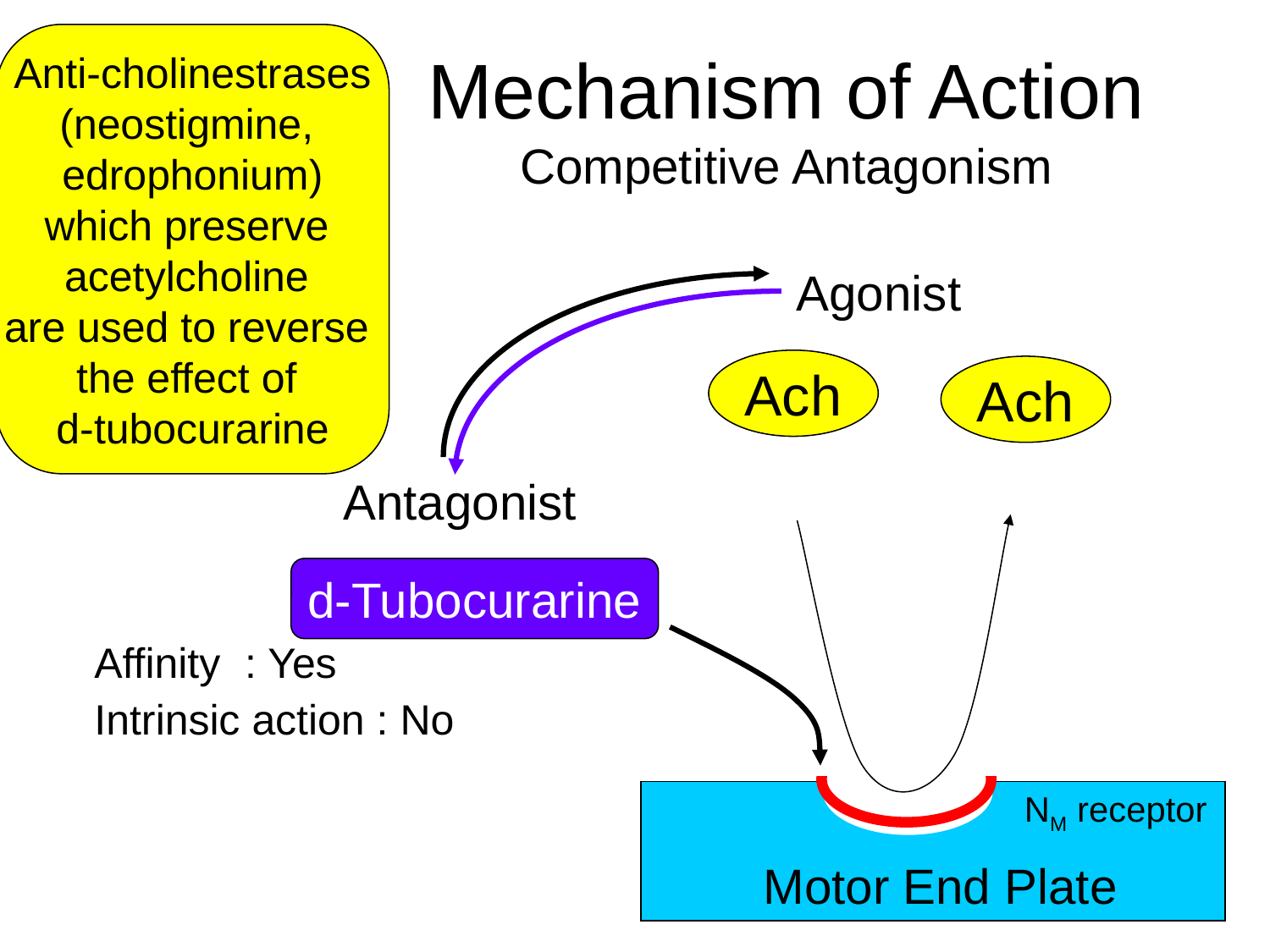

Anti-cholinestrases
(neostigmine,
edrophonium)
which preserve
acetylcholine
are used to reverse
the effect of
d-tubocurarine
# Mechanism of Action Competitive Antagonism
Agonist

Ach
Ach

Antagonist
d-Tubocurarine

Affinity	  : Yes
Intrinsic action : No
NM receptor
Motor End Plate